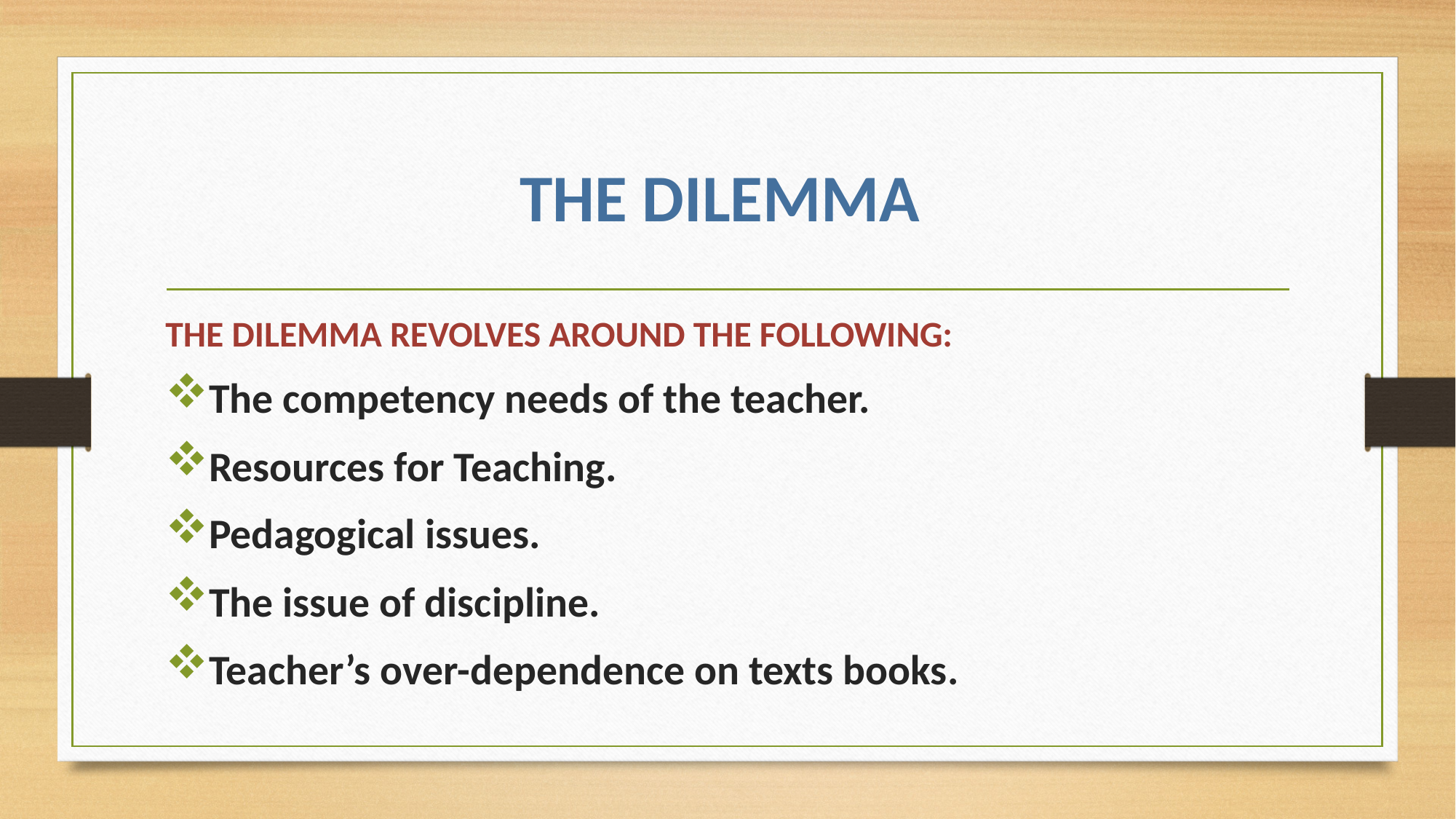

# THE DILEMMA
THE DILEMMA REVOLVES AROUND THE FOLLOWING:
The competency needs of the teacher.
Resources for Teaching.
Pedagogical issues.
The issue of discipline.
Teacher’s over-dependence on texts books.